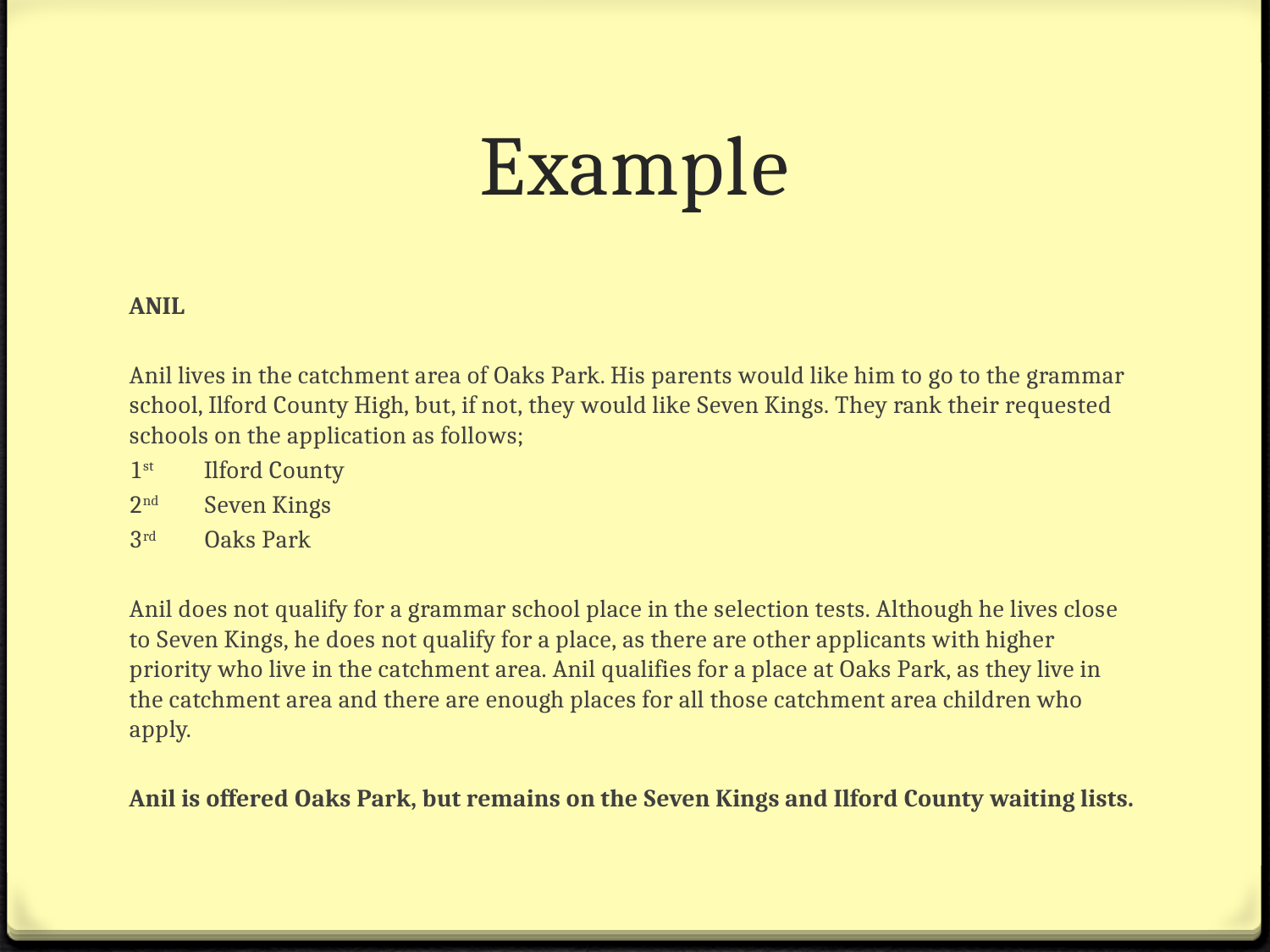

# Example
ANIL

Anil lives in the catchment area of Oaks Park. His parents would like him to go to the grammar school, Ilford County High, but, if not, they would like Seven Kings. They rank their requested schools on the application as follows;
1st		Ilford County
2nd		Seven Kings
3rd 		Oaks Park

Anil does not qualify for a grammar school place in the selection tests. Although he lives close to Seven Kings, he does not qualify for a place, as there are other applicants with higher priority who live in the catchment area. Anil qualifies for a place at Oaks Park, as they live in the catchment area and there are enough places for all those catchment area children who apply.

Anil is offered Oaks Park, but remains on the Seven Kings and Ilford County waiting lists.